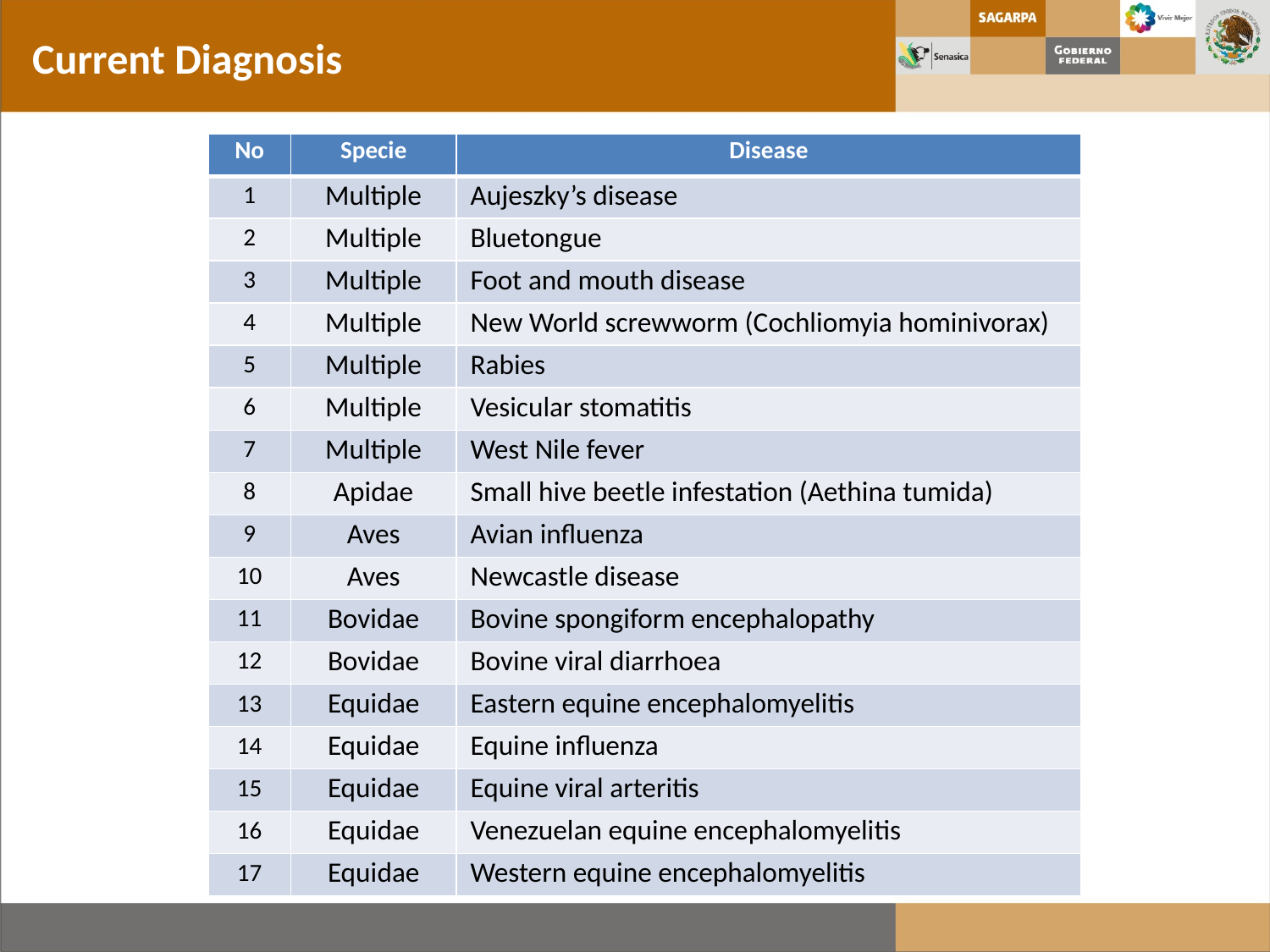

Current Diagnosis
| No | Specie | Disease |
| --- | --- | --- |
| 1 | Multiple | Aujeszky’s disease |
| 2 | Multiple | Bluetongue |
| 3 | Multiple | Foot and mouth disease |
| 4 | Multiple | New World screwworm (Cochliomyia hominivorax) |
| 5 | Multiple | Rabies |
| 6 | Multiple | Vesicular stomatitis |
| 7 | Multiple | West Nile fever |
| 8 | Apidae | Small hive beetle infestation (Aethina tumida) |
| 9 | Aves | Avian influenza |
| 10 | Aves | Newcastle disease |
| 11 | Bovidae | Bovine spongiform encephalopathy |
| 12 | Bovidae | Bovine viral diarrhoea |
| 13 | Equidae | Eastern equine encephalomyelitis |
| 14 | Equidae | Equine influenza |
| 15 | Equidae | Equine viral arteritis |
| 16 | Equidae | Venezuelan equine encephalomyelitis |
| 17 | Equidae | Western equine encephalomyelitis |